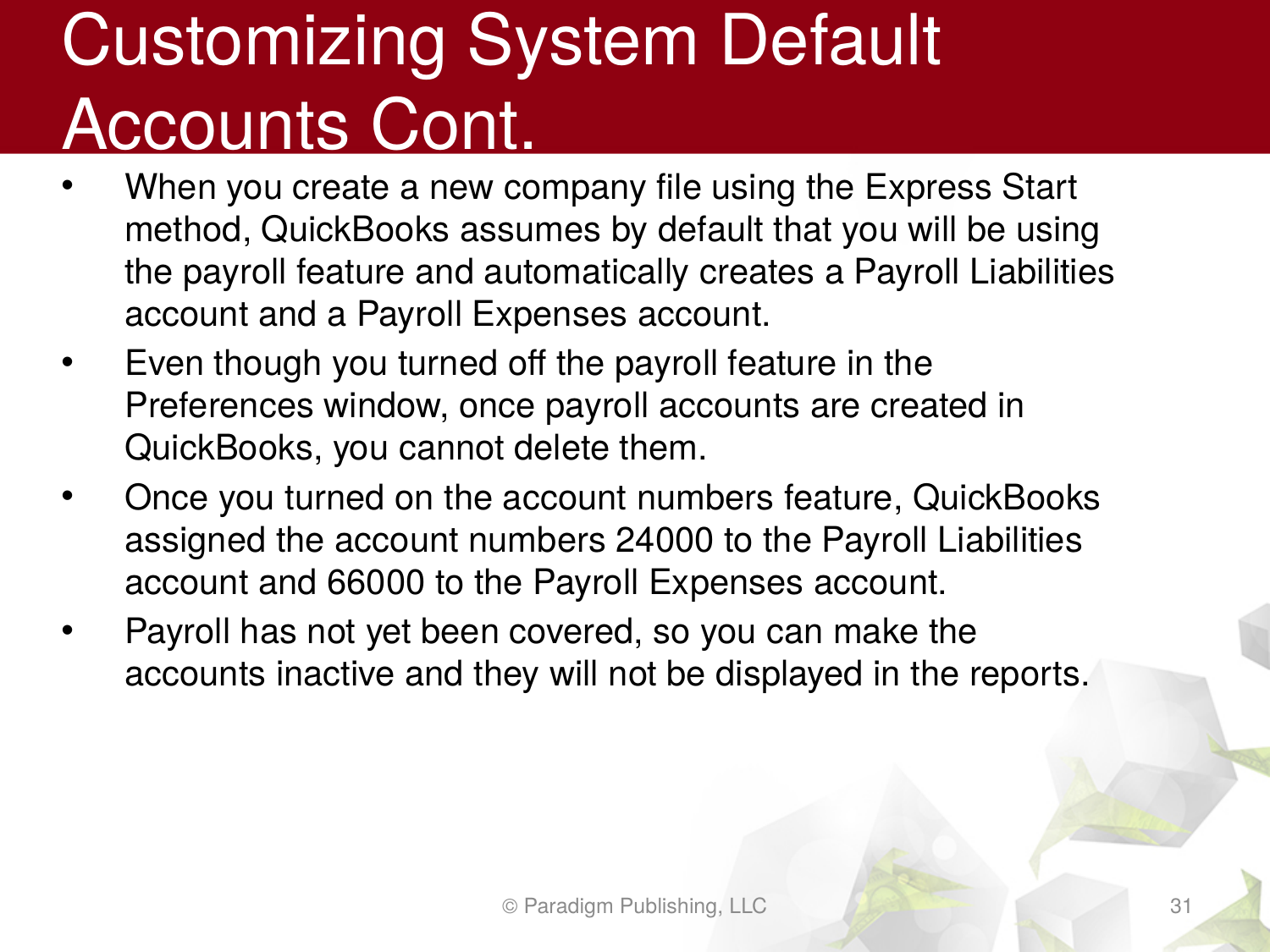

# Customizing System Default Accounts Cont.
When you create a new company file using the Express Start method, QuickBooks assumes by default that you will be using the payroll feature and automatically creates a Payroll Liabilities account and a Payroll Expenses account.
Even though you turned off the payroll feature in the Preferences window, once payroll accounts are created in QuickBooks, you cannot delete them.
Once you turned on the account numbers feature, QuickBooks assigned the account numbers 24000 to the Payroll Liabilities account and 66000 to the Payroll Expenses account.
Payroll has not yet been covered, so you can make the accounts inactive and they will not be displayed in the reports.
© Paradigm Publishing, LLC
31